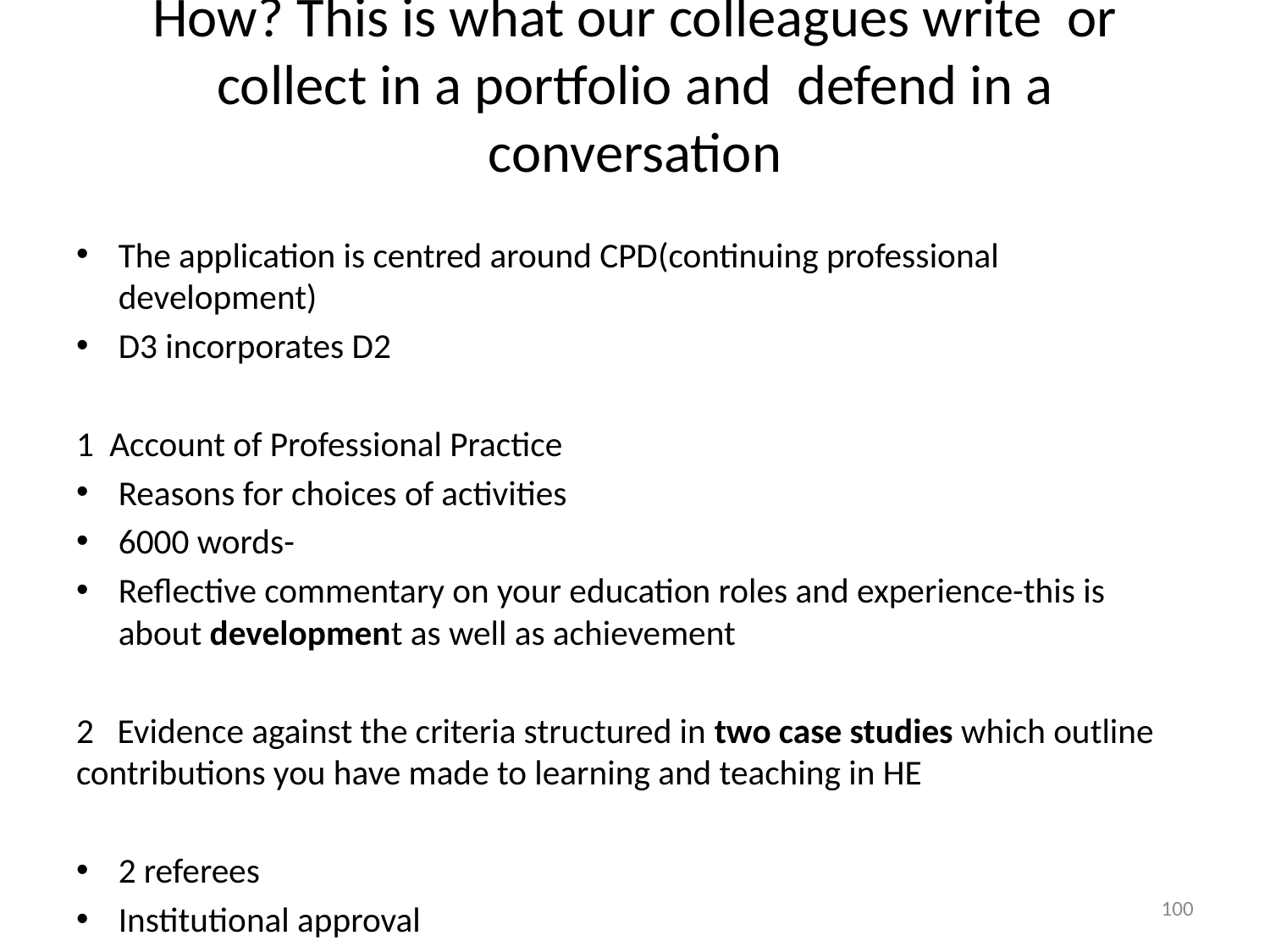

# How? This is what our colleagues write  or collect in a portfolio and  defend in a conversation
The application is centred around CPD(continuing professional development)
D3 incorporates D2

1  Account of Professional Practice
Reasons for choices of activities
6000 words-
Reflective commentary on your education roles and experience-this is about development as well as achievement

2   Evidence against the criteria structured in two case studies which outline contributions you have made to learning and teaching in HE

2 referees
Institutional approval

100